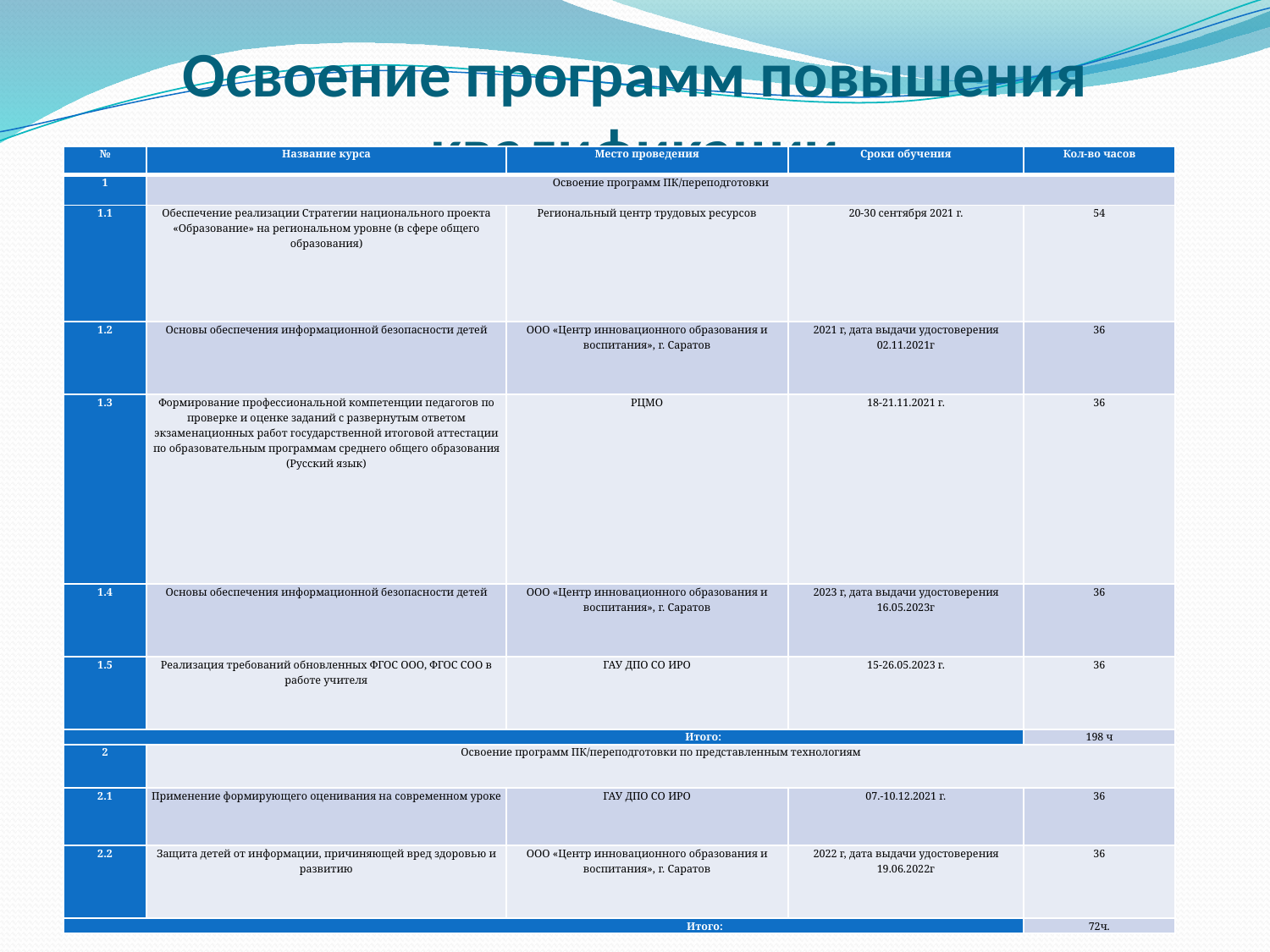

# Освоение программ повышения квалификации
| № | Название курса | Место проведения | Сроки обучения | Кол-во часов |
| --- | --- | --- | --- | --- |
| 1 | Освоение программ ПК/переподготовки |  |  |  |
| 1.1 | Обеспечение реализации Стратегии национального проекта «Образование» на региональном уровне (в сфере общего образования) | Региональный центр трудовых ресурсов | 20-30 сентября 2021 г. | 54 |
| 1.2 | Основы обеспечения информационной безопасности детей | ООО «Центр инновационного образования и воспитания», г. Саратов | 2021 г, дата выдачи удостоверения 02.11.2021г | 36 |
| 1.3 | Формирование профессиональной компетенции педагогов по проверке и оценке заданий с развернутым ответом экзаменационных работ государственной итоговой аттестации по образовательным программам среднего общего образования (Русский язык) | РЦМО | 18-21.11.2021 г. | 36 |
| 1.4 | Основы обеспечения информационной безопасности детей | ООО «Центр инновационного образования и воспитания», г. Саратов | 2023 г, дата выдачи удостоверения 16.05.2023г | 36 |
| 1.5 | Реализация требований обновленных ФГОС ООО, ФГОС СОО в работе учителя | ГАУ ДПО СО ИРО | 15-26.05.2023 г. | 36 |
| Итого: |  |  |  | 198 ч |
| 2 | Освоение программ ПК/переподготовки по представленным технологиям |  |  |  |
| 2.1 | Применение формирующего оценивания на современном уроке | ГАУ ДПО СО ИРО | 07.-10.12.2021 г. | 36 |
| 2.2 | Защита детей от информации, причиняющей вред здоровью и развитию | ООО «Центр инновационного образования и воспитания», г. Саратов | 2022 г, дата выдачи удостоверения 19.06.2022г | 36 |
| Итого: |  |  |  | 72ч. |